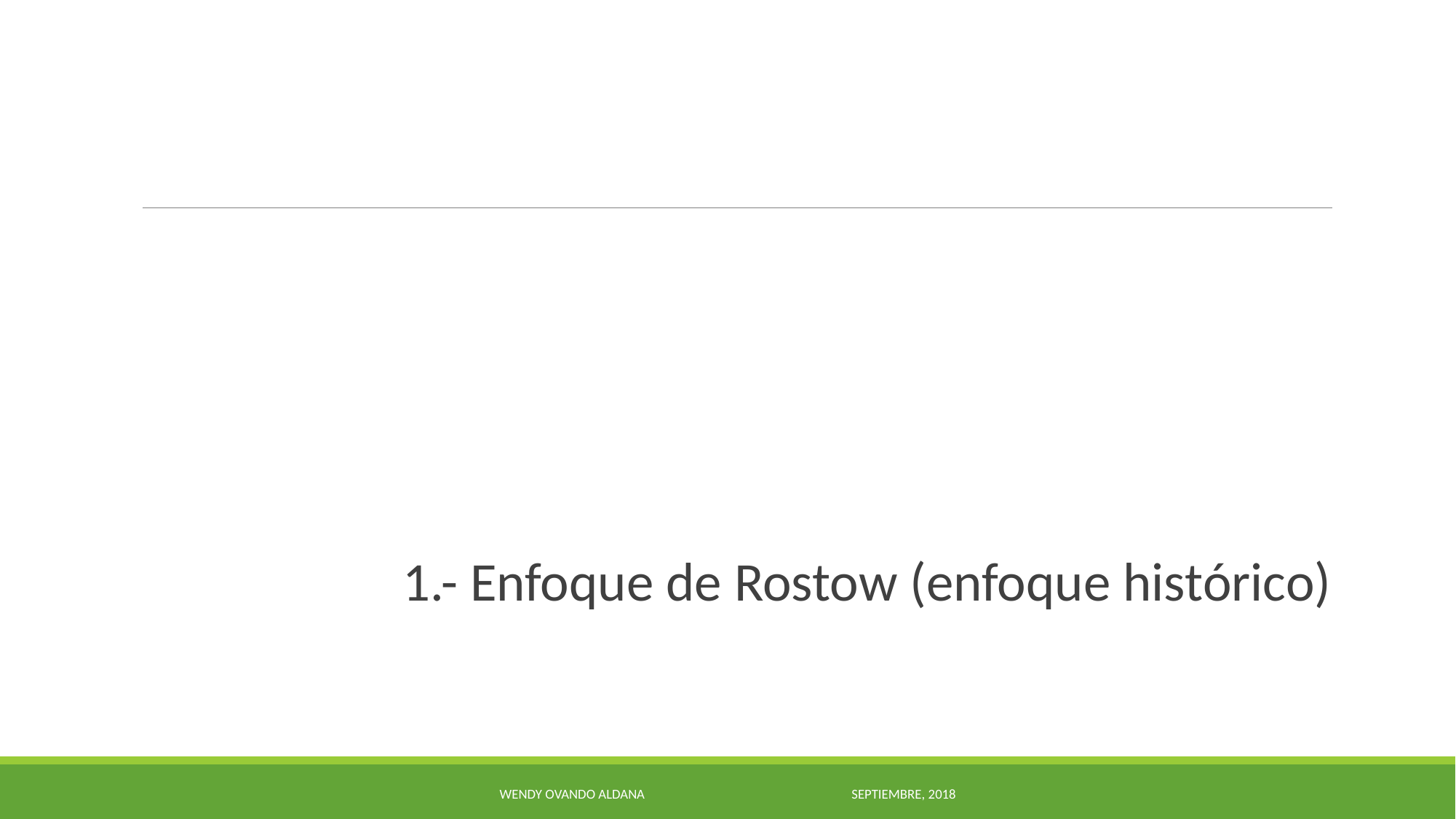

#

1.- Enfoque de Rostow (enfoque histórico)

Wendy Ovando Aldana                                                                   septiembre, 2018